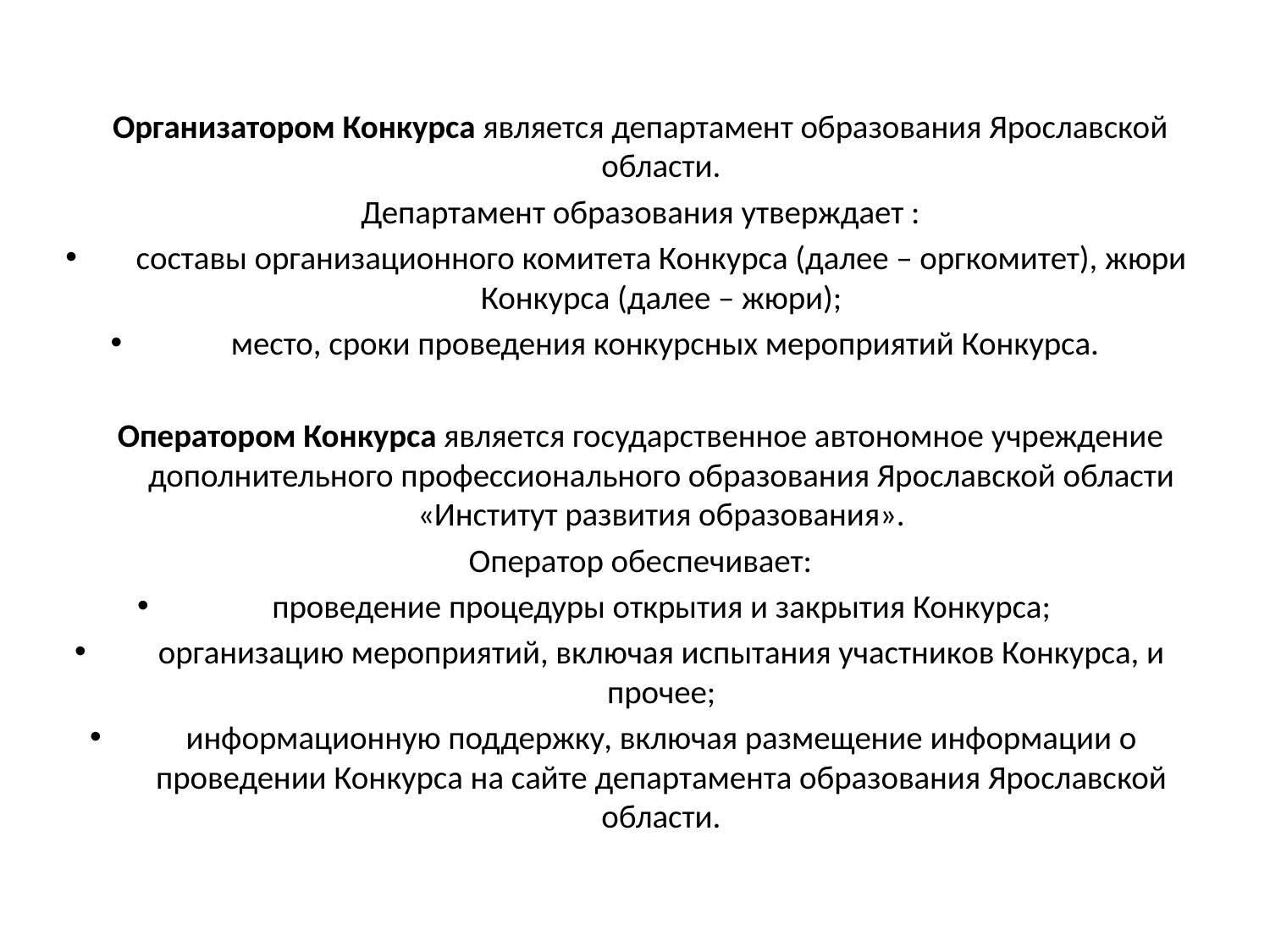

Организатором Конкурса является департамент образования Ярославской области.
Департамент образования утверждает :
составы организационного комитета Конкурса (далее – оргкомитет), жюри Конкурса (далее – жюри);
 место, сроки проведения конкурсных мероприятий Конкурса.

Оператором Конкурса является государственное автономное учреждение дополнительного профессионального образования Ярославской области «Институт развития образования».
Оператор обеспечивает:
проведение процедуры открытия и закрытия Конкурса;
организацию мероприятий, включая испытания участников Конкурса, и прочее;
информационную поддержку, включая размещение информации о проведении Конкурса на сайте департамента образования Ярославской области.